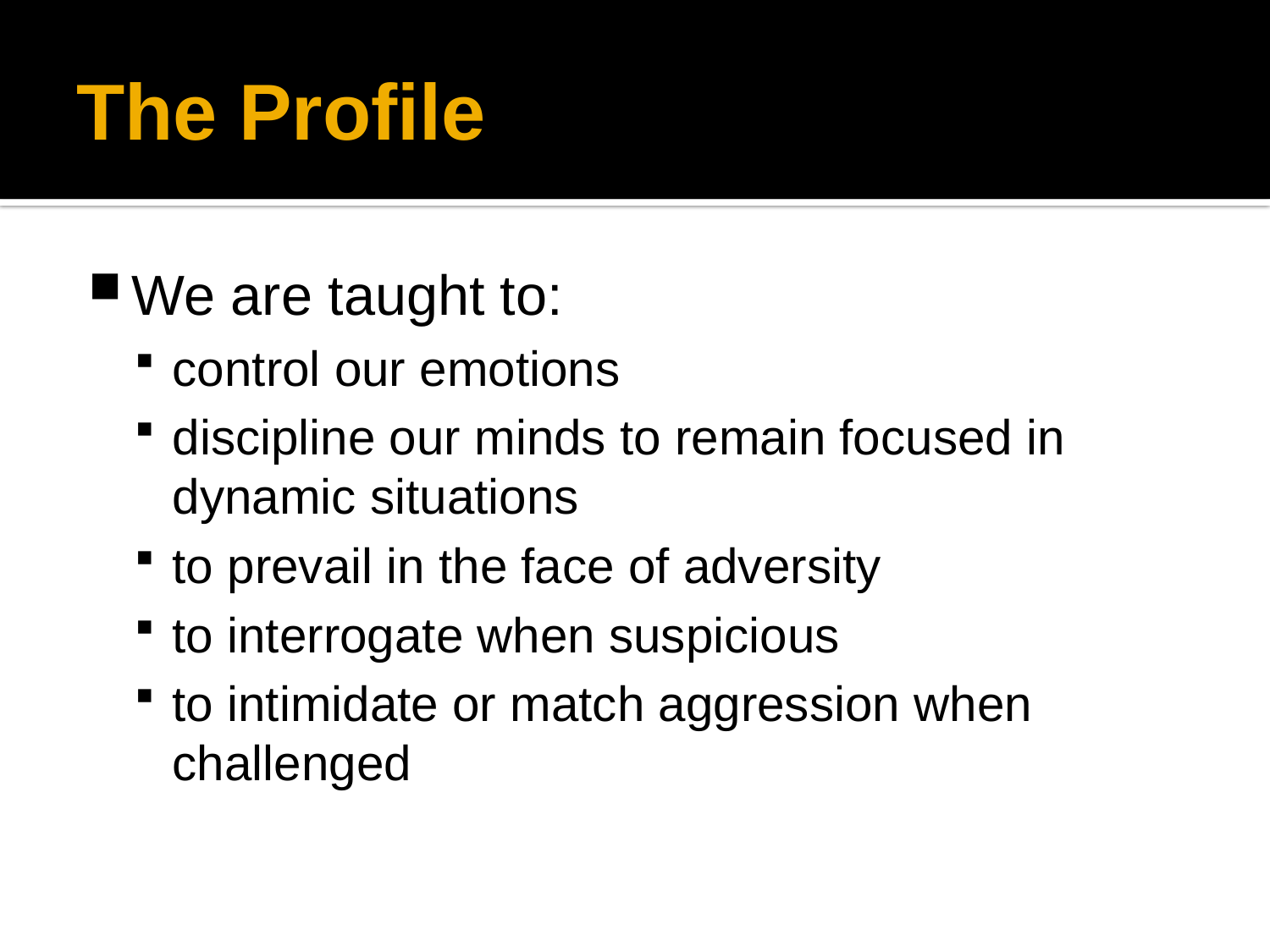

# The Profile
We are taught to:
control our emotions
discipline our minds to remain focused in dynamic situations
to prevail in the face of adversity
to interrogate when suspicious
to intimidate or match aggression when challenged